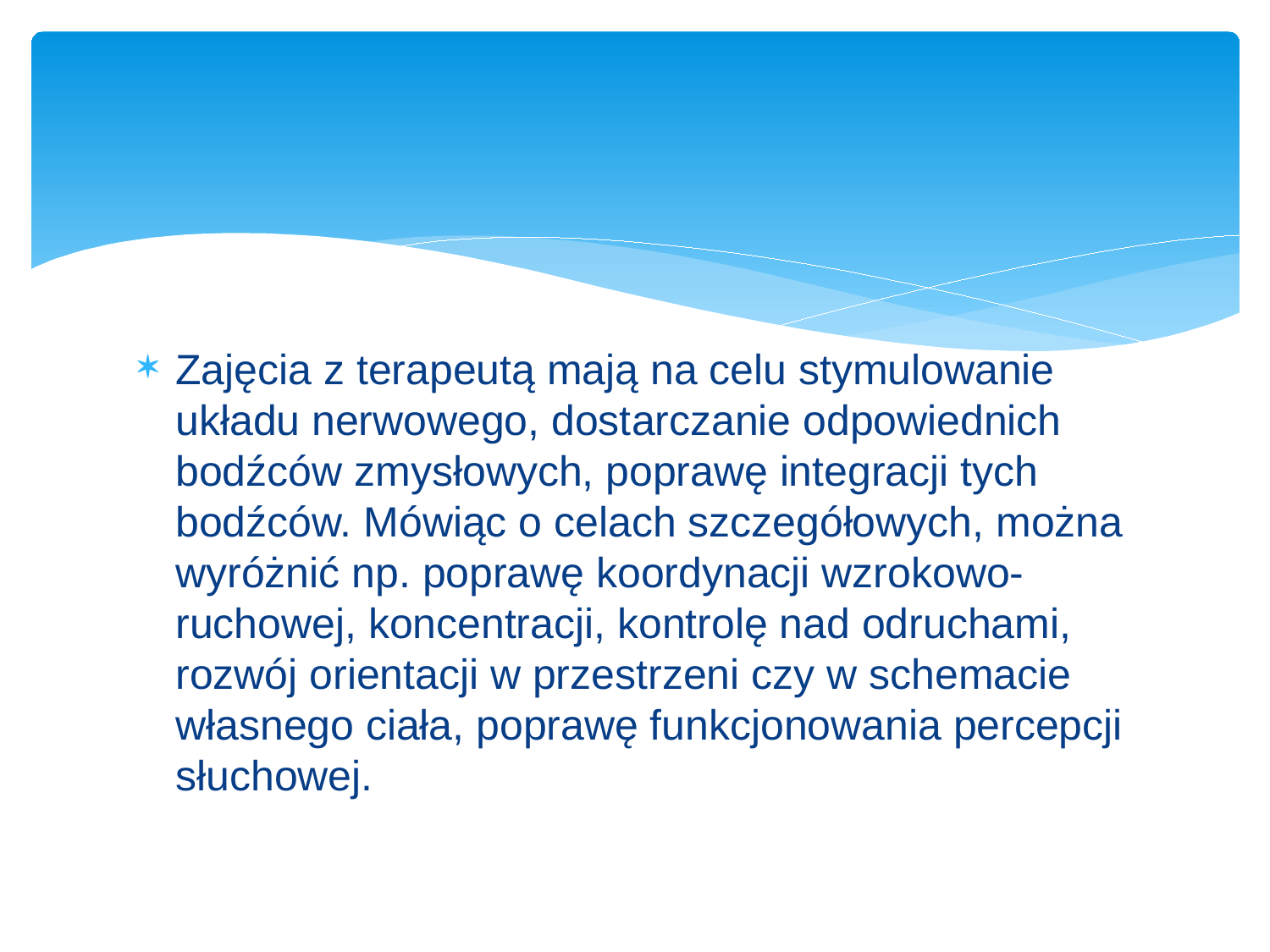

#
Zajęcia z terapeutą mają na celu stymulowanie układu nerwowego, dostarczanie odpowiednich bodźców zmysłowych, poprawę integracji tych bodźców. Mówiąc o celach szczegółowych, można wyróżnić np. poprawę koordynacji wzrokowo-ruchowej, koncentracji, kontrolę nad odruchami, rozwój orientacji w przestrzeni czy w schemacie własnego ciała, poprawę funkcjonowania percepcji słuchowej.